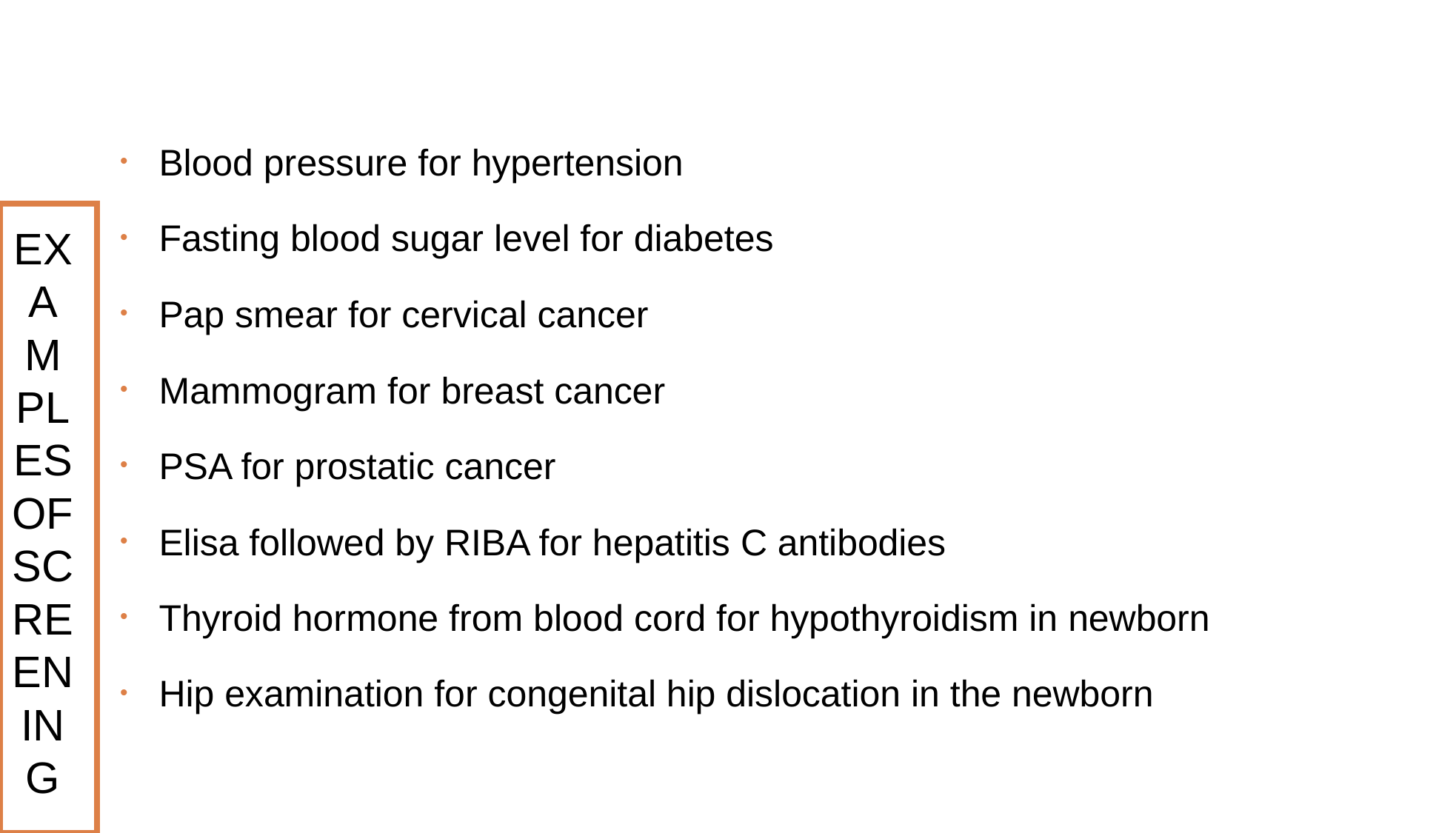

Blood pressure for hypertension
Fasting blood sugar level for diabetes
Pap smear for cervical cancer
Mammogram for breast cancer
PSA for prostatic cancer
Elisa followed by RIBA for hepatitis C antibodies
Thyroid hormone from blood cord for hypothyroidism in newborn
Hip examination for congenital hip dislocation in the newborn
EXAMPLES OF SCREENING